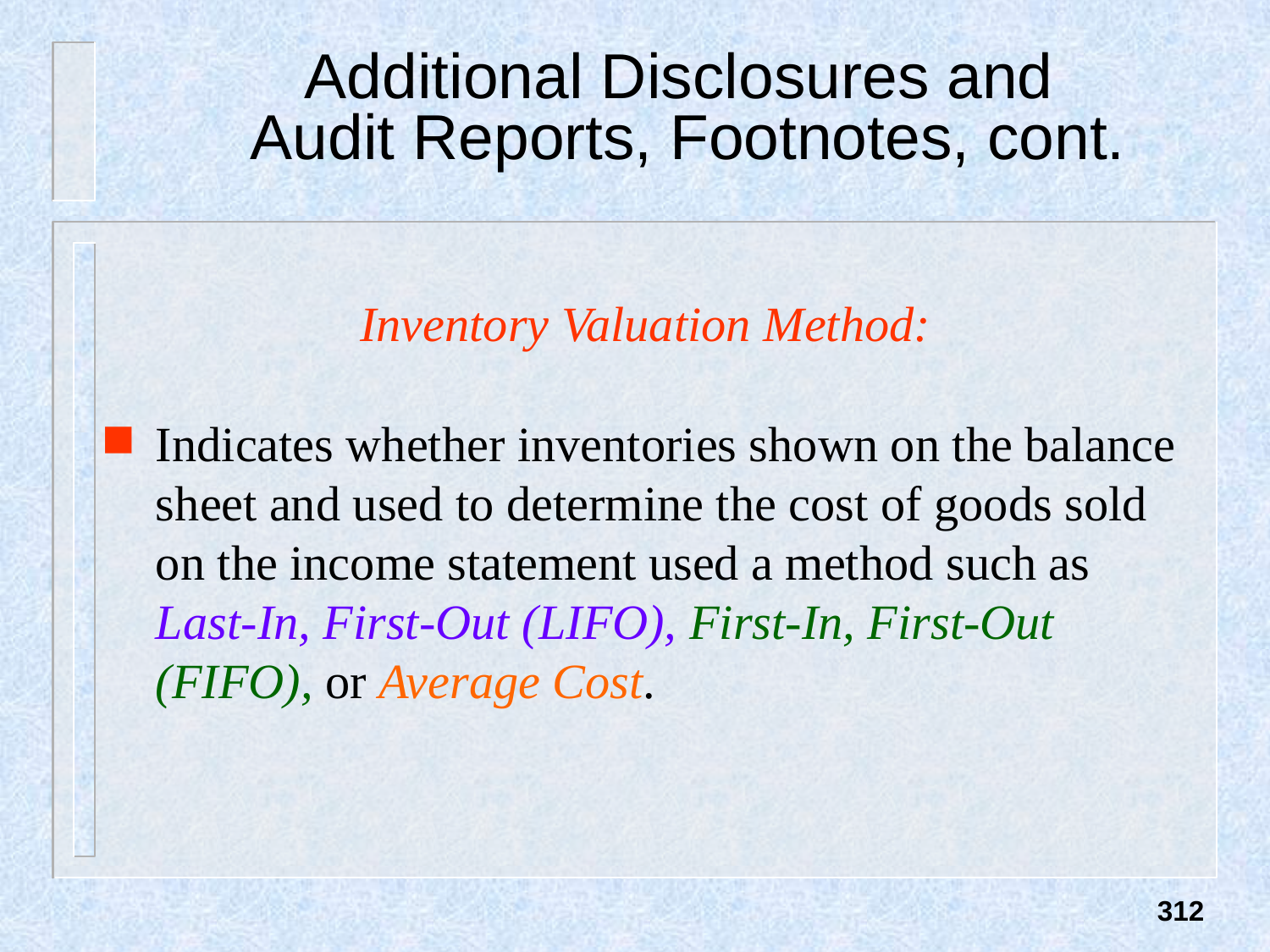

# Additional Disclosures and Audit Reports, Footnotes, cont.
Inventory Valuation Method:

Indicates whether inventories shown on the balance sheet and used to determine the cost of goods sold on the income statement used a method such as Last-In, First-Out (LIFO), First-In, First-Out (FIFO), or Average Cost.
312